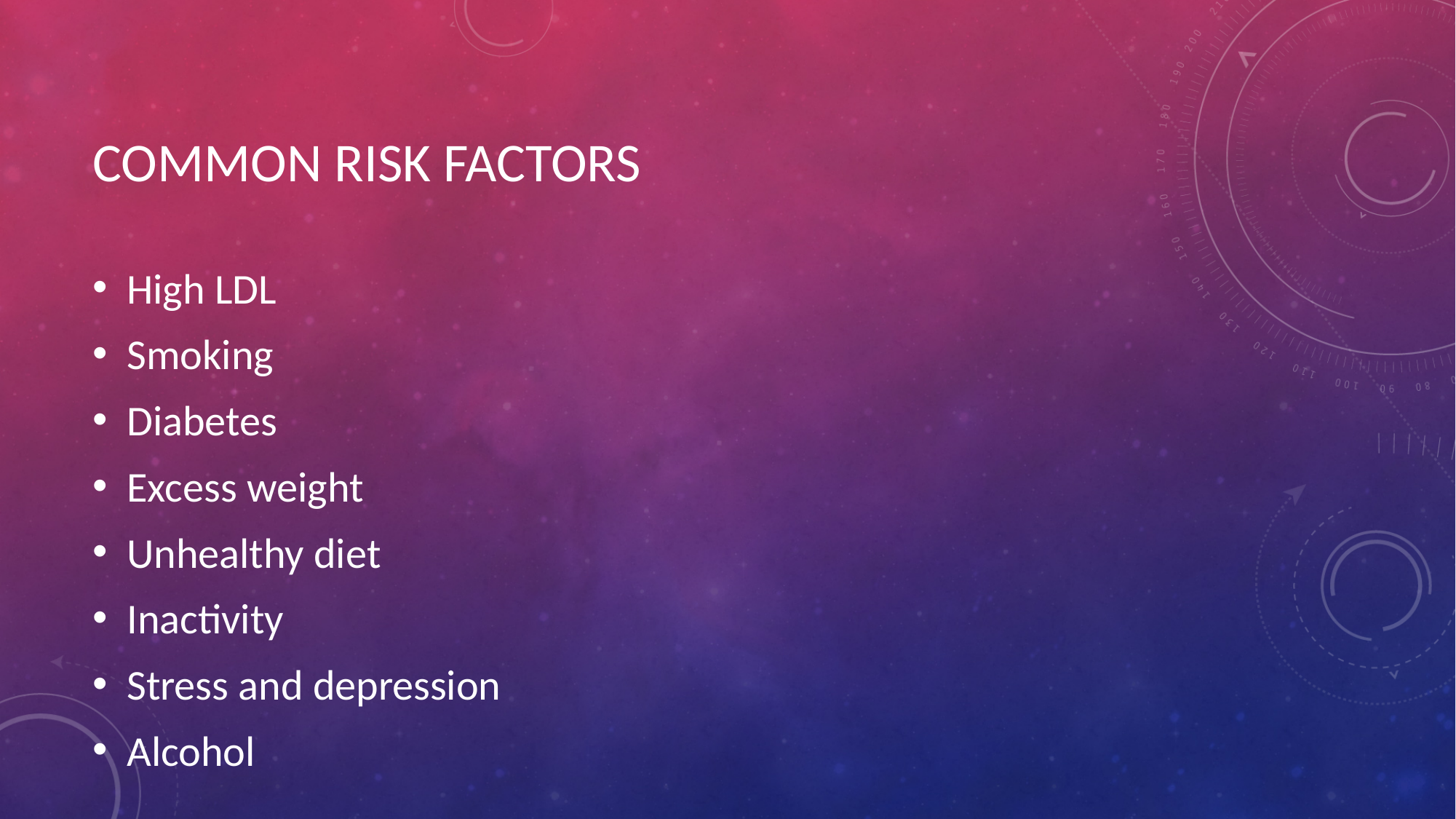

# Common Risk Factors
High LDL
Smoking
Diabetes
Excess weight
Unhealthy diet
Inactivity
Stress and depression
Alcohol